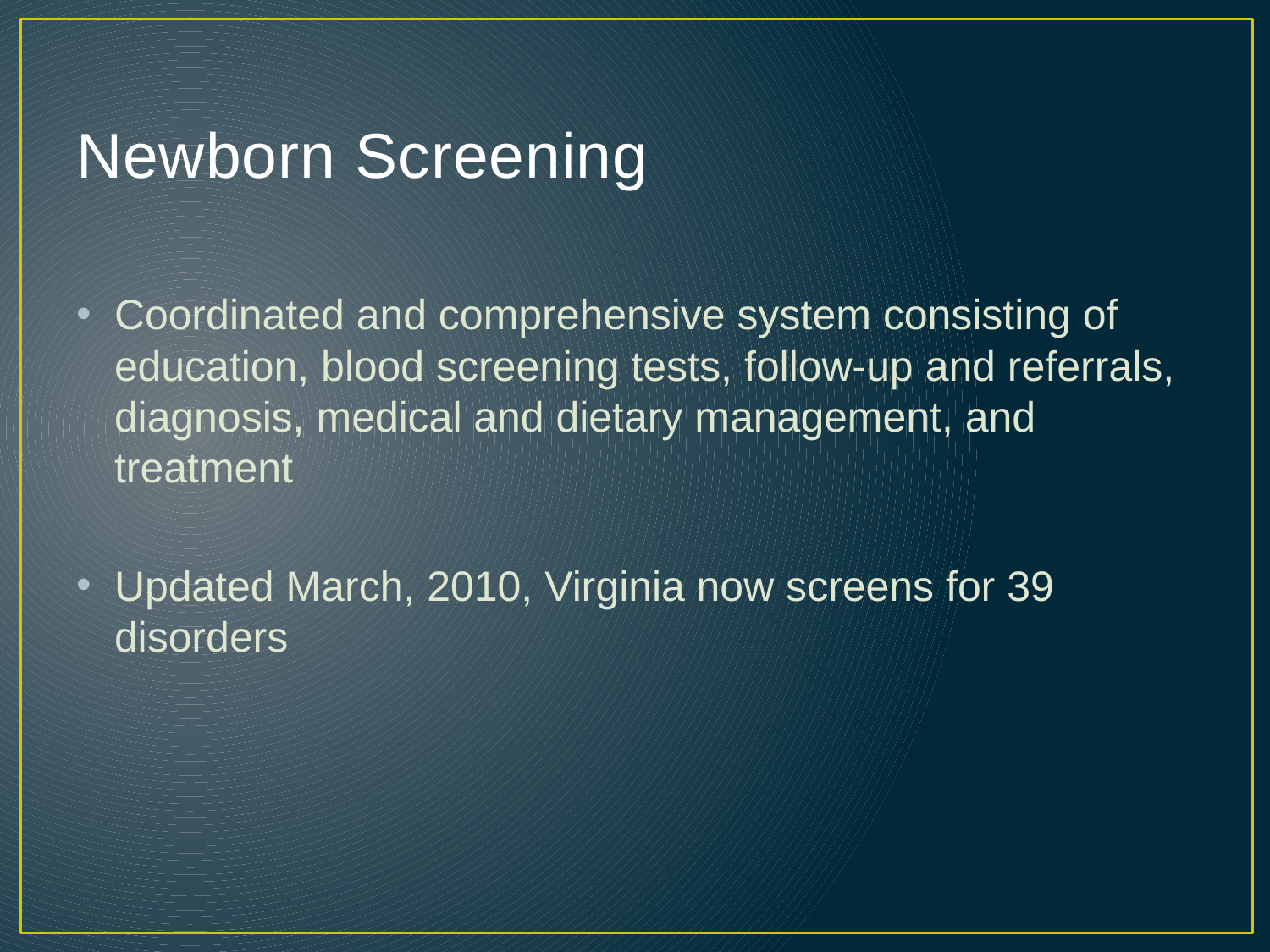

# Newborn Screening

Coordinated and comprehensive system consisting of education, blood screening tests, follow-up and referrals, diagnosis, medical and dietary management, and treatment

Updated March, 2010, Virginia now screens for 39 disorders